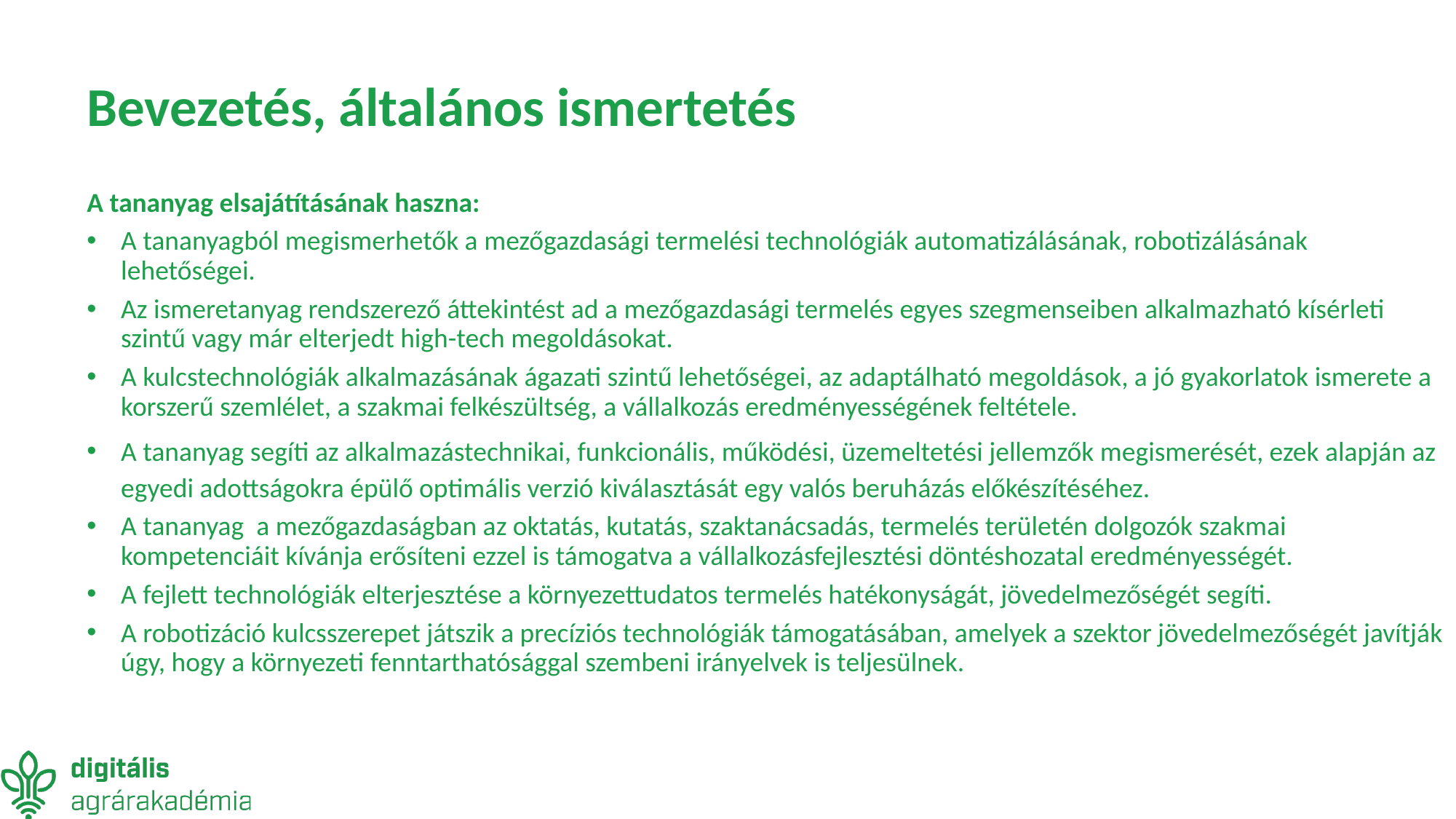

# Bevezetés, általános ismertetés
A tananyag elsajátításának haszna:
A tananyagból megismerhetők a mezőgazdasági termelési technológiák automatizálásának, robotizálásának lehetőségei.
Az ismeretanyag rendszerező áttekintést ad a mezőgazdasági termelés egyes szegmenseiben alkalmazható kísérleti szintű vagy már elterjedt high-tech megoldásokat.
A kulcstechnológiák alkalmazásának ágazati szintű lehetőségei, az adaptálható megoldások, a jó gyakorlatok ismerete a korszerű szemlélet, a szakmai felkészültség, a vállalkozás eredményességének feltétele.
A tananyag segíti az alkalmazástechnikai, funkcionális, működési, üzemeltetési jellemzők megismerését, ezek alapján az egyedi adottságokra épülő optimális verzió kiválasztását egy valós beruházás előkészítéséhez.
A tananyag  a mezőgazdaságban az oktatás, kutatás, szaktanácsadás, termelés területén dolgozók szakmai kompetenciáit kívánja erősíteni ezzel is támogatva a vállalkozásfejlesztési döntéshozatal eredményességét.
A fejlett technológiák elterjesztése a környezettudatos termelés hatékonyságát, jövedelmezőségét segíti.
A robotizáció kulcsszerepet játszik a precíziós technológiák támogatásában, amelyek a szektor jövedelmezőségét javítják úgy, hogy a környezeti fenntarthatósággal szembeni irányelvek is teljesülnek.